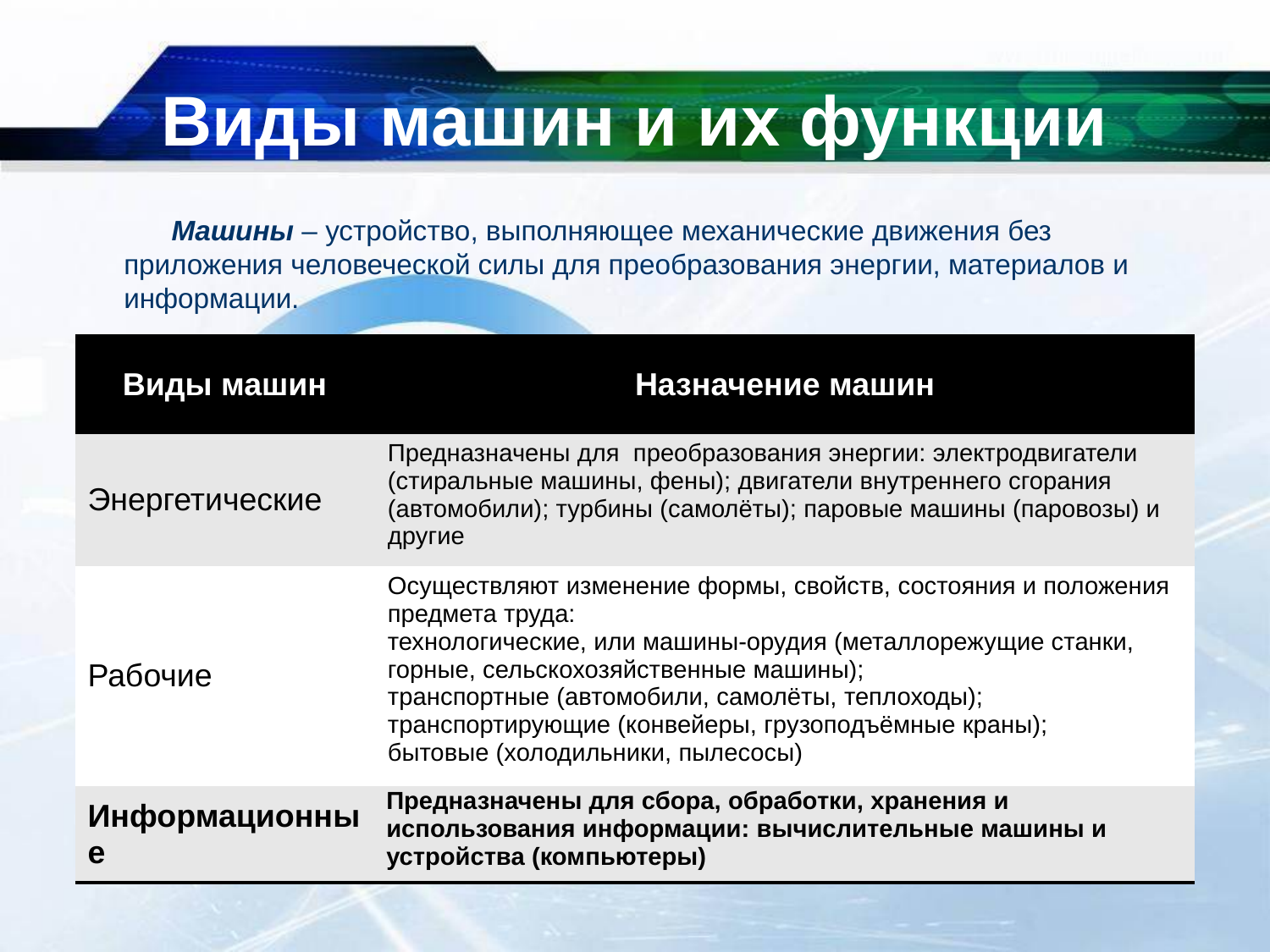

# Виды машин и их функции
Машины – устройство, выполняющее механические движения без приложения человеческой силы для преобразования энергии, материалов и информации.
| Виды машин | Назначение машин |
| --- | --- |
| Энергетические | Предназначены для  преобразования энергии: электродвигатели (стиральные машины, фены); двигатели внутреннего сгорания (автомобили); турбины (самолёты); паровые машины (паровозы) и другие |
| Рабочие | Осуществляют изменение формы, свойств, состояния и положения предмета труда:  технологические, или машины-орудия (металлорежущие станки, горные, сельскохозяйственные машины); транспортные (автомобили, самолёты, теплоходы); транспортирующие (конвейеры, грузоподъёмные краны); бытовые (холодильники, пылесосы) |
| Информационные | Предназначены для сбора, обработки, хранения и использования информации: вычислительные машины и устройства (компьютеры) |